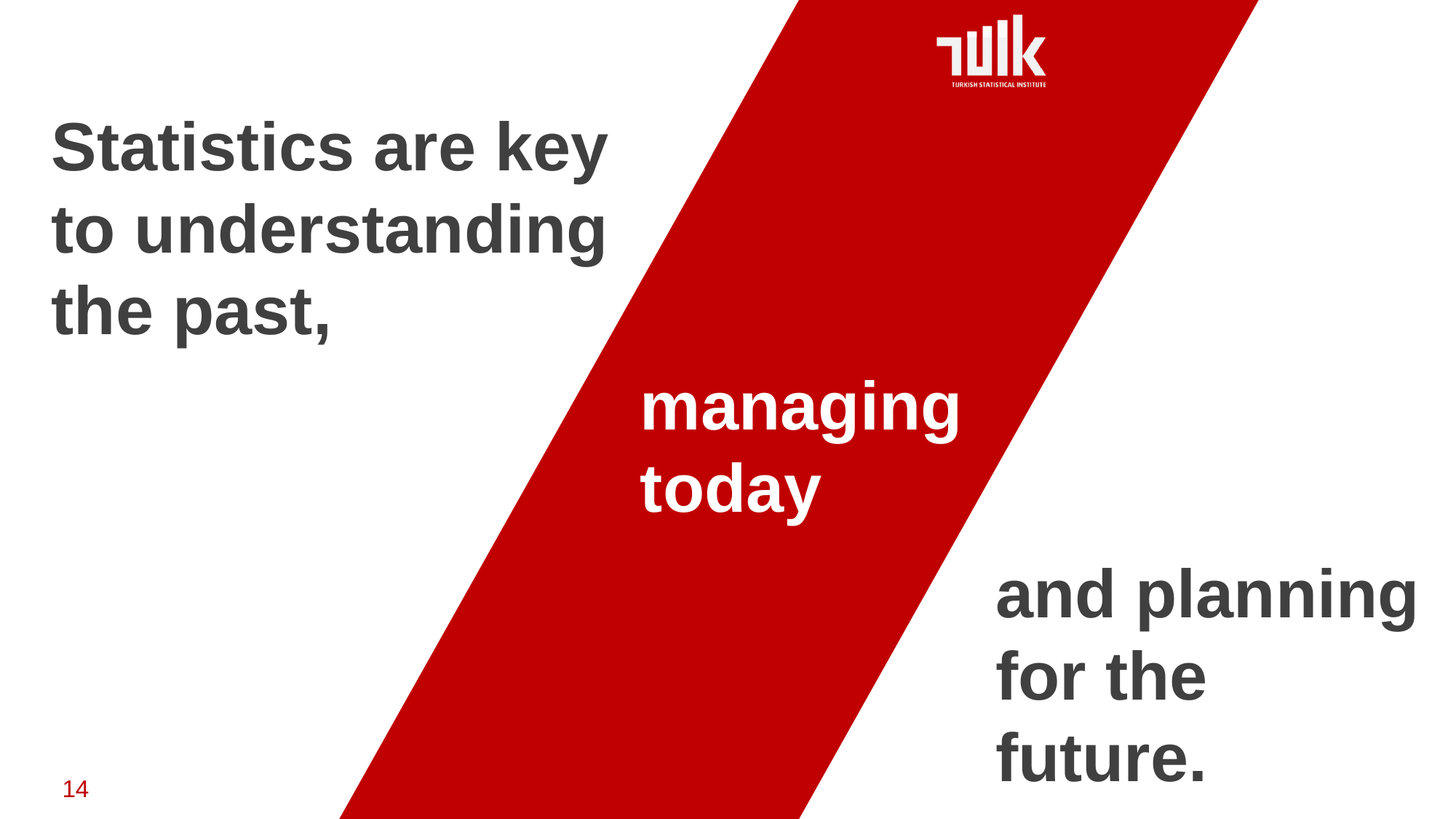

Statistics are key to understanding the past,
managing today
and planning for the future.